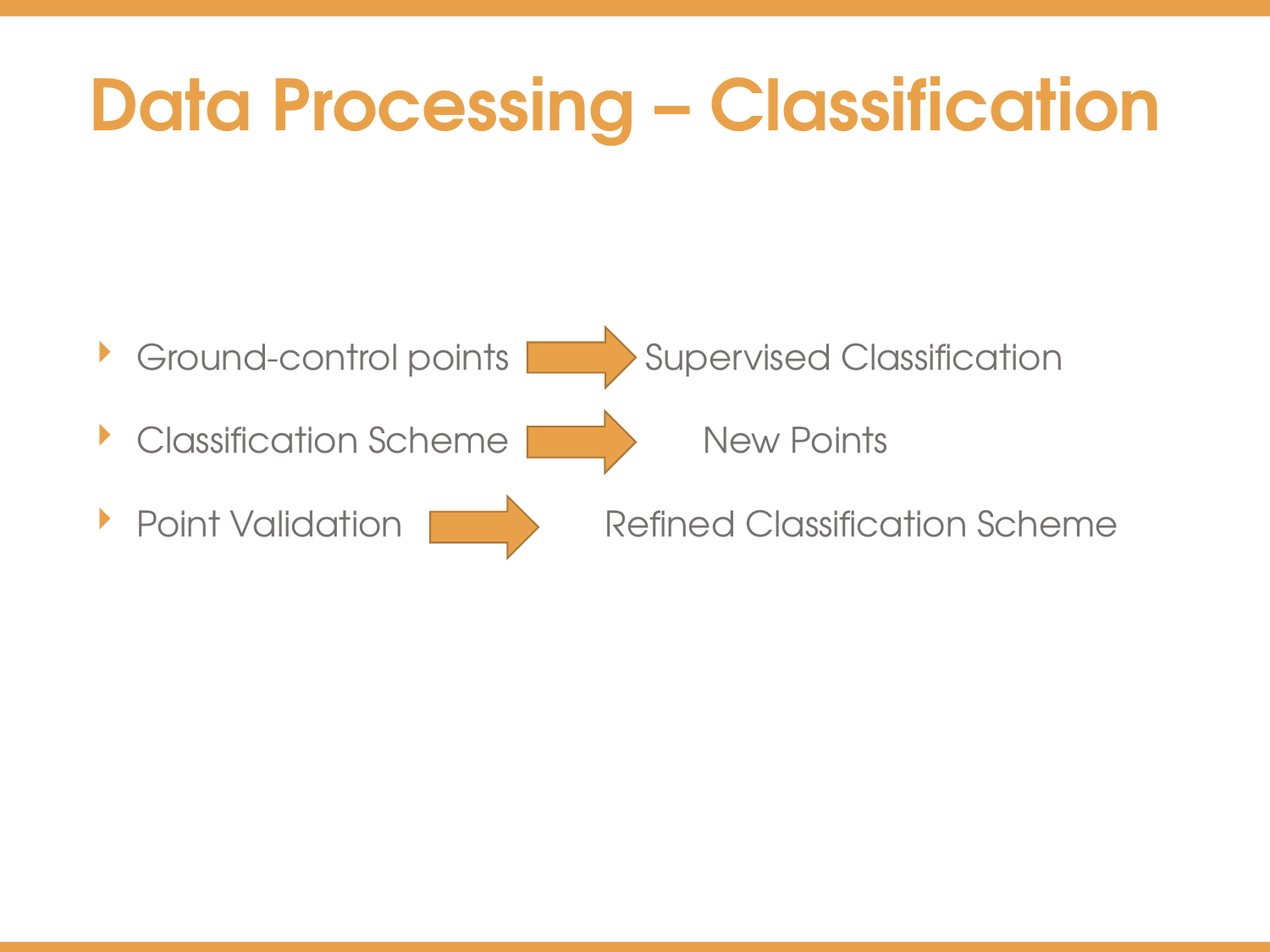

Data Processing – Classification

Ground-control points              Supervised Classification

Classification Scheme 	      New Points

Point Validation	         Refined Classification Scheme